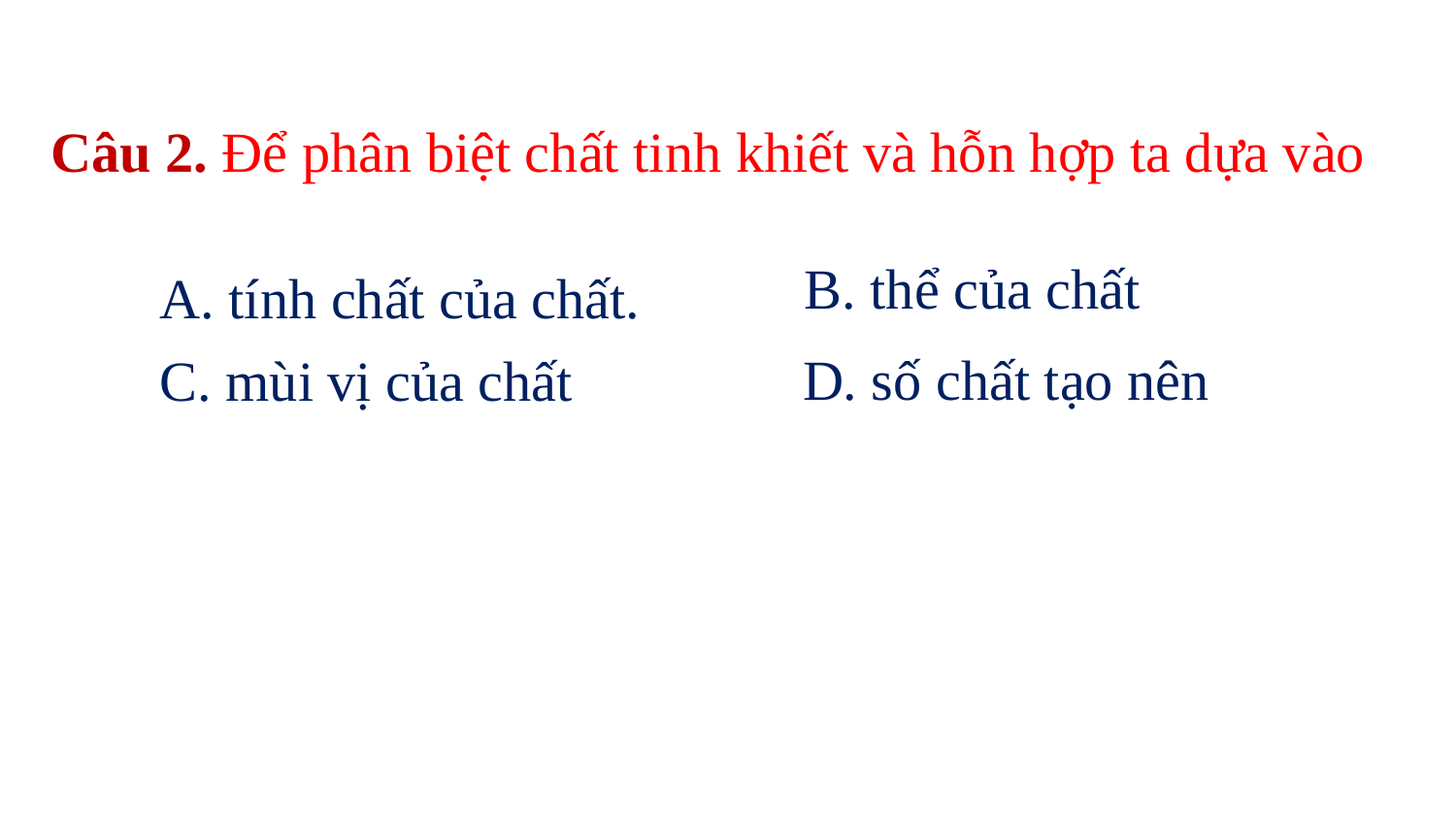

Câu 2. Để phân biệt chất tinh khiết và hỗn hợp ta dựa vào
B. thể của chất
A. tính chất của chất.
D. số chất tạo nên
C. mùi vị của chất